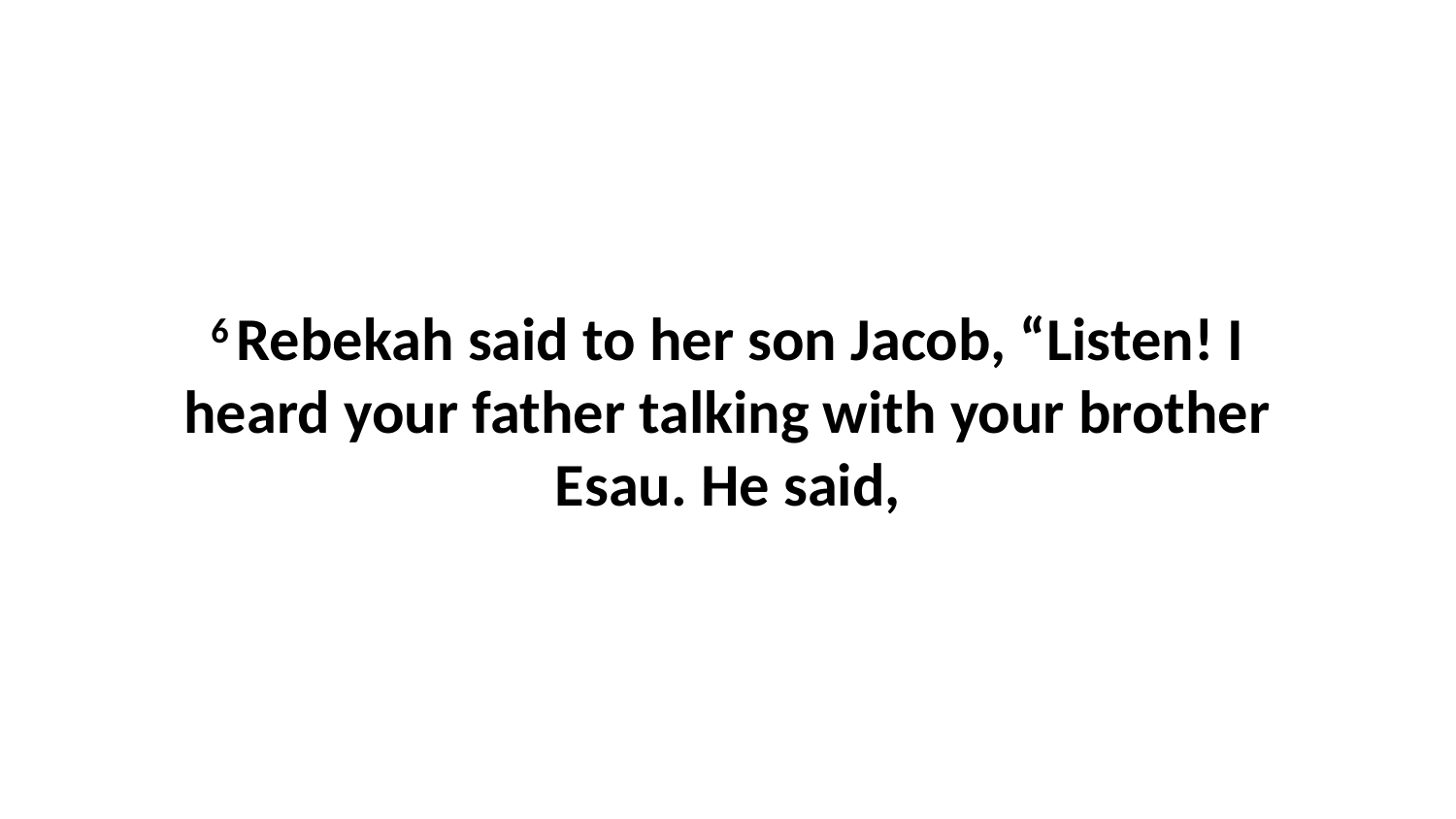

6 Rebekah said to her son Jacob, “Listen! I heard your father talking with your brother Esau. He said,